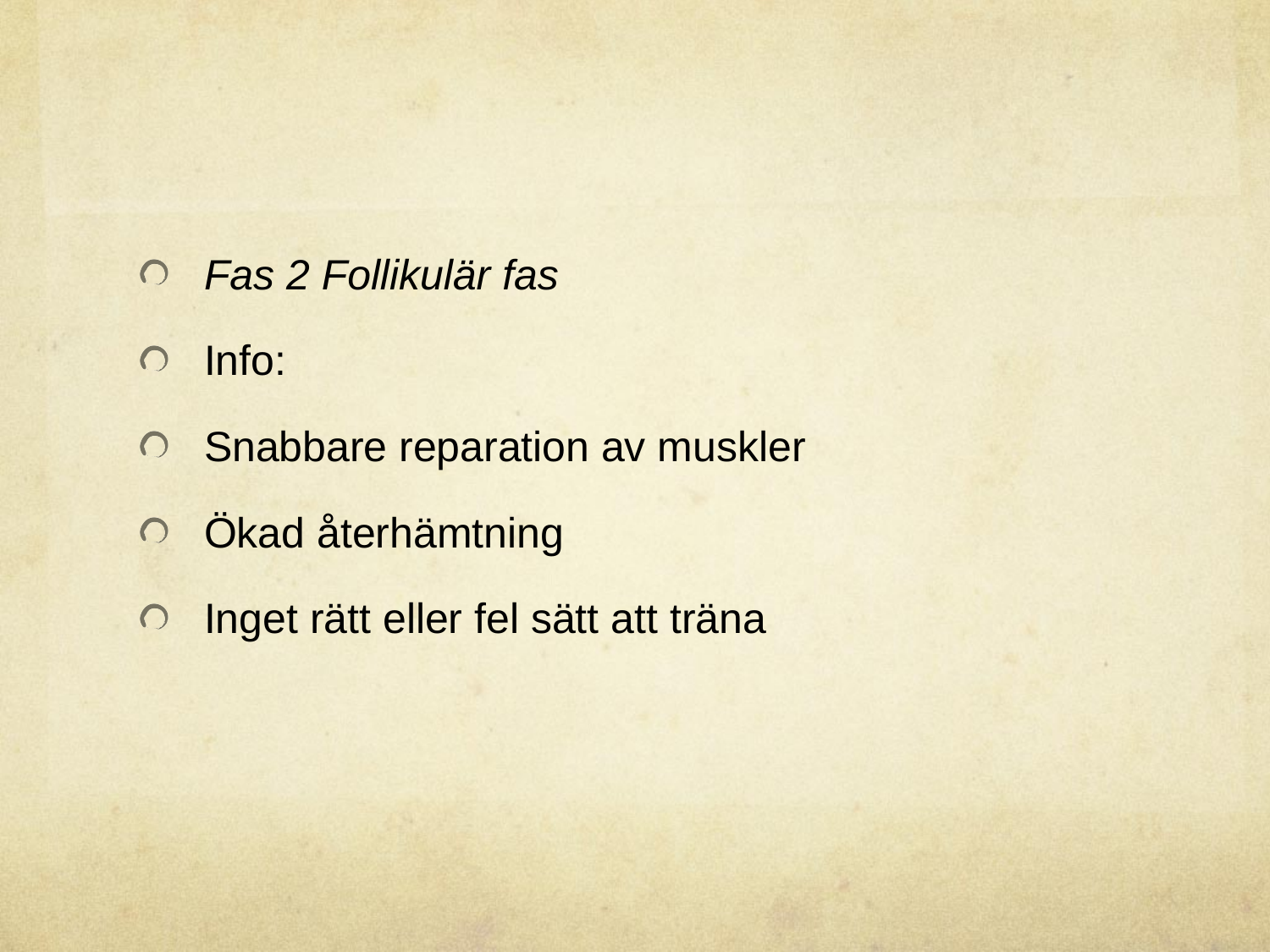

#
Fas 2 Follikulär fas
Info:
Snabbare reparation av muskler
Ökad återhämtning
Inget rätt eller fel sätt att träna